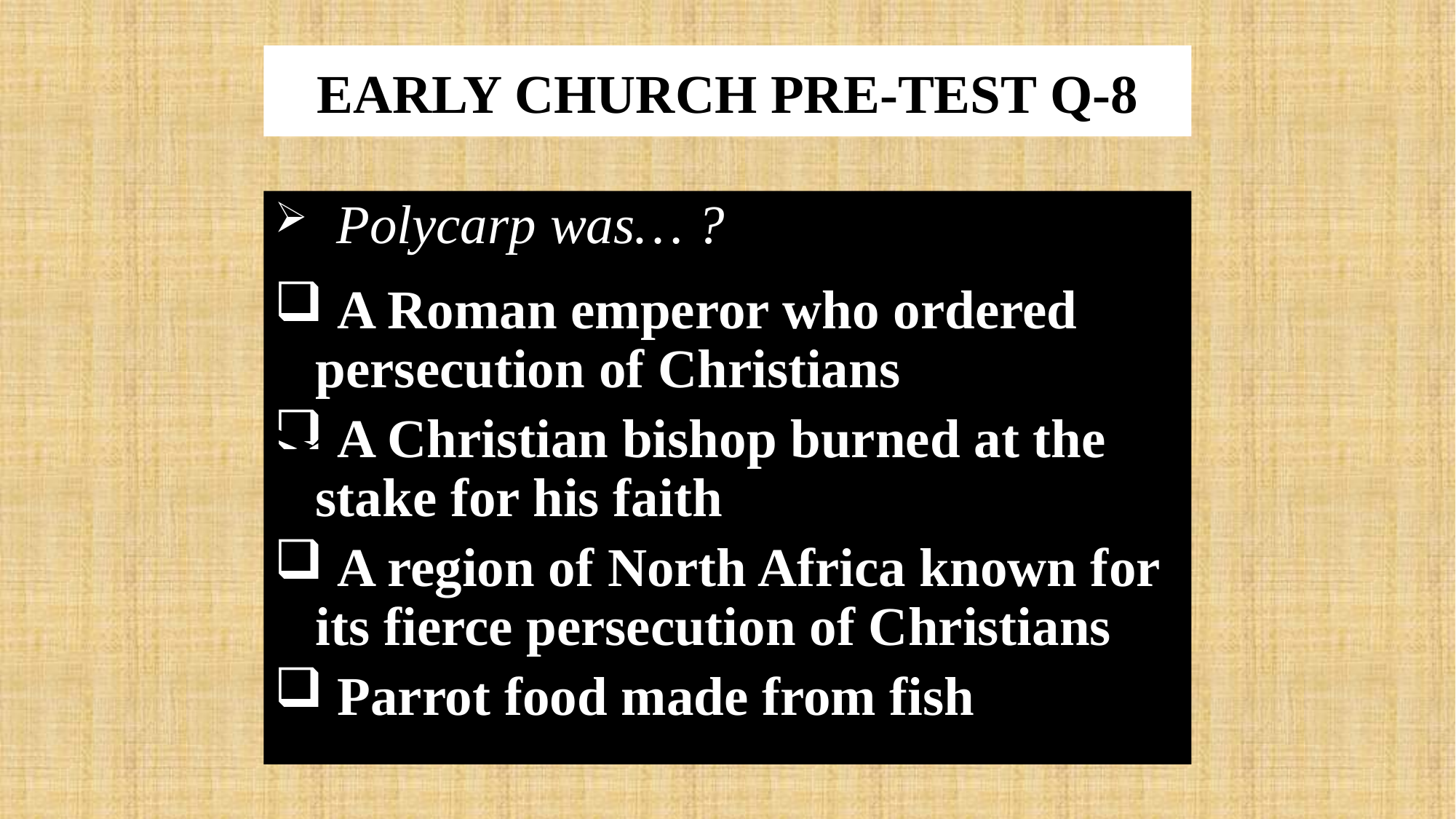

# EARLY CHURCH PRE-TEST Q-8
  Polycarp was… ?

 A Roman emperor who ordered persecution of Christians
 A Christian bishop burned at the stake for his faith
 A region of North Africa known for its fierce persecution of Christians
 Parrot food made from fish

x